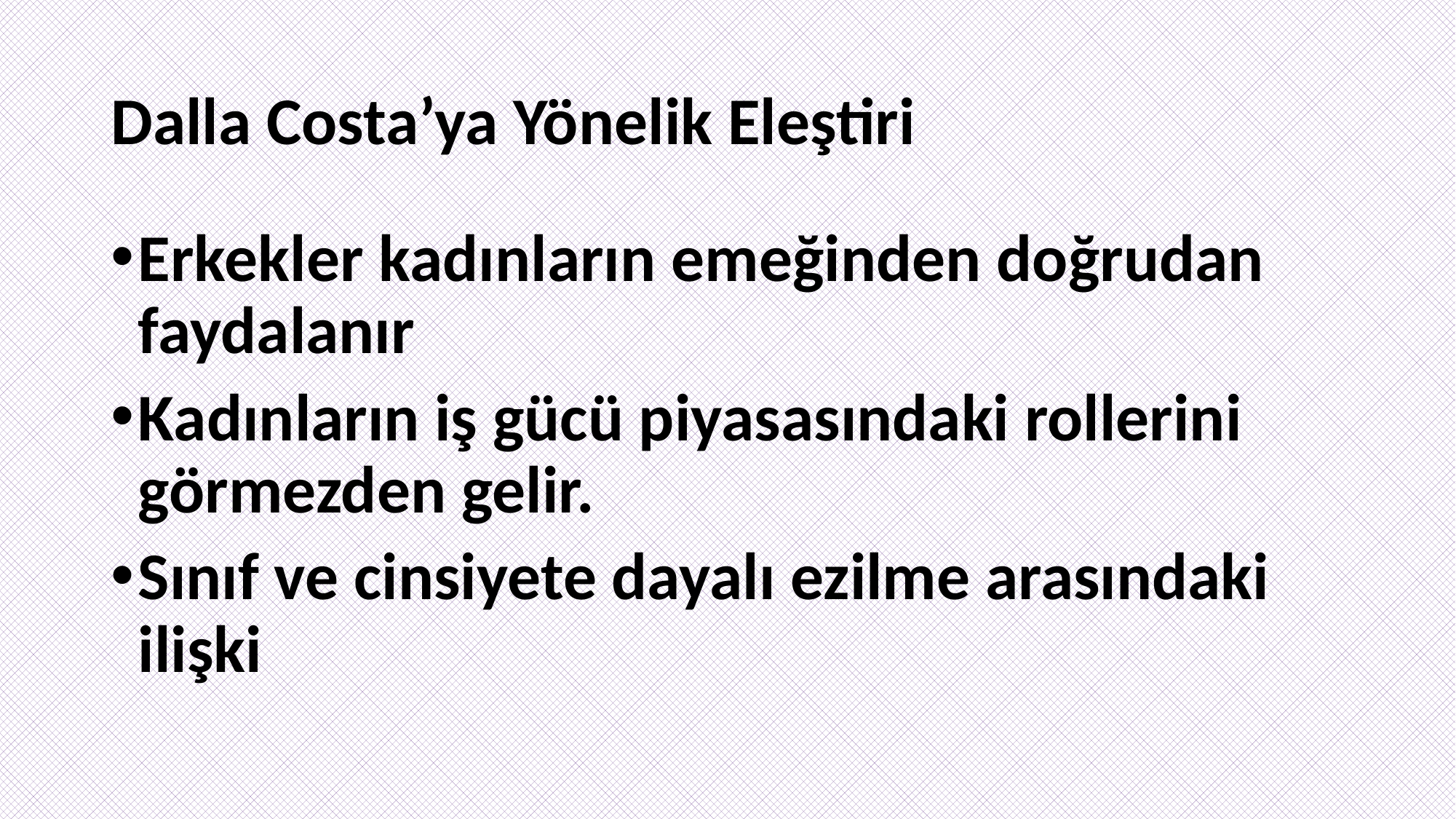

# Dalla Costa’ya Yönelik Eleştiri
Erkekler kadınların emeğinden doğrudan faydalanır
Kadınların iş gücü piyasasındaki rollerini görmezden gelir.
Sınıf ve cinsiyete dayalı ezilme arasındaki ilişki